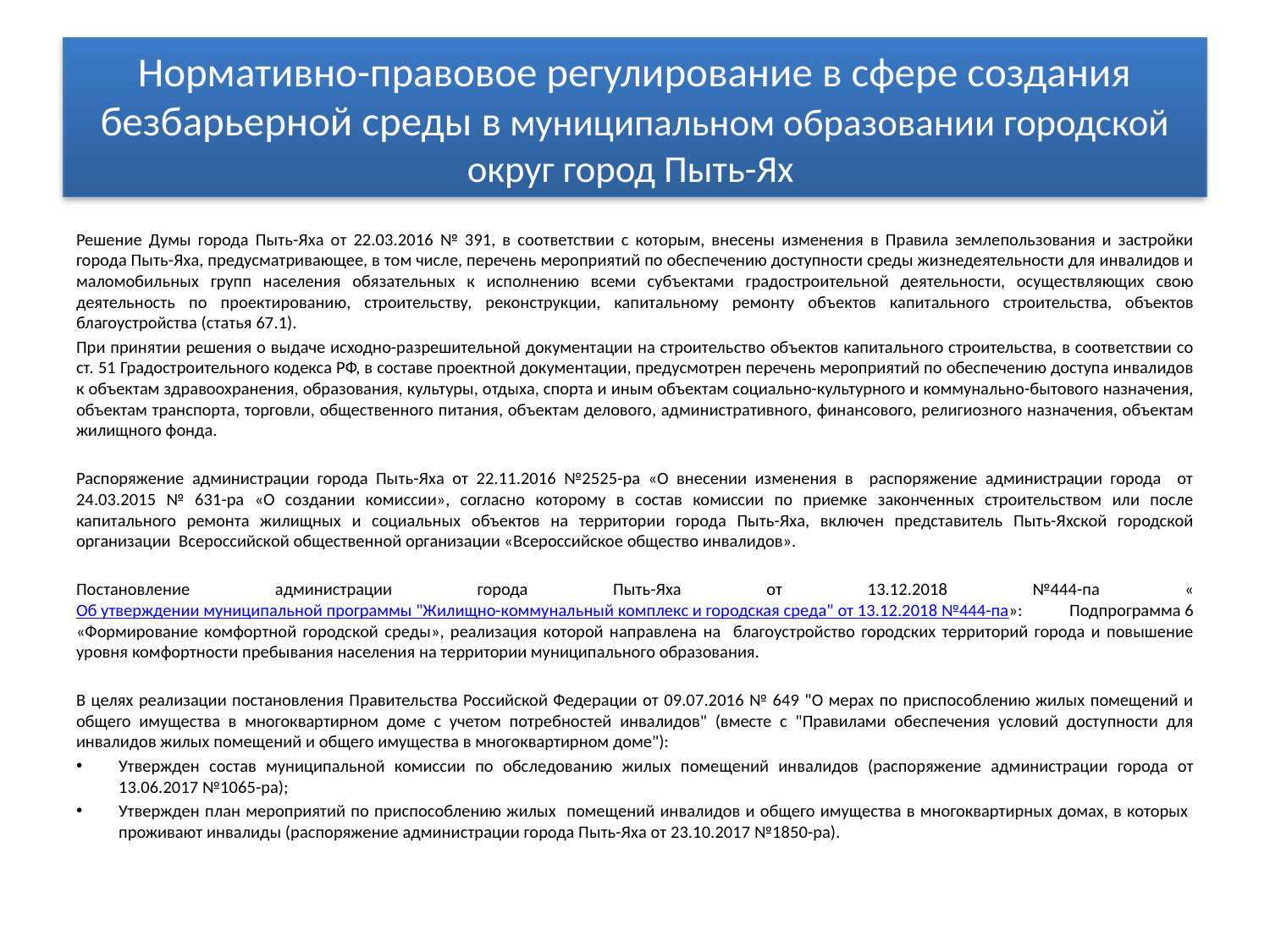

# Нормативно-правовое регулирование в сфере создания безбарьерной среды в муниципальном образовании городской округ город Пыть-Ях
Решение Думы города Пыть-Яха от 22.03.2016 № 391, в соответствии с которым, внесены изменения в Правила землепользования и застройки города Пыть-Яха, предусматривающее, в том числе, перечень мероприятий по обеспечению доступности среды жизнедеятельности для инвалидов и маломобильных групп населения обязательных к исполнению всеми субъектами градостроительной деятельности, осуществляющих свою деятельность по проектированию, строительству, реконструкции, капитальному ремонту объектов капитального строительства, объектов благоустройства (статья 67.1).
При принятии решения о выдаче исходно-разрешительной документации на строительство объектов капитального строительства, в соответствии со ст. 51 Градостроительного кодекса РФ, в составе проектной документации, предусмотрен перечень мероприятий по обеспечению доступа инвалидов к объектам здравоохранения, образования, культуры, отдыха, спорта и иным объектам социально-культурного и коммунально-бытового назначения, объектам транспорта, торговли, общественного питания, объектам делового, административного, финансового, религиозного назначения, объектам жилищного фонда.

Распоряжение администрации города Пыть-Яха от 22.11.2016 №2525-ра «О внесении изменения в  распоряжение администрации города  от 24.03.2015 № 631-ра «О создании комиссии», согласно которому в состав комиссии по приемке законченных строительством или после капитального ремонта жилищных и социальных объектов на территории города Пыть-Яха, включен представитель Пыть-Яхской городской организации  Всероссийской общественной организации «Всероссийское общество инвалидов».

Постановление администрации города Пыть-Яха от 13.12.2018 №444-па «Об утверждении муниципальной программы "Жилищно-коммунальный комплекс и городская среда" от 13.12.2018 №444-па»: Подпрограмма 6 «Формирование комфортной городской среды», реализация которой направлена на  благоустройство городских территорий города и повышение уровня комфортности пребывания населения на территории муниципального образования.

В целях реализации постановления Правительства Российской Федерации от 09.07.2016 № 649 "О мерах по приспособлению жилых помещений и общего имущества в многоквартирном доме с учетом потребностей инвалидов" (вместе с "Правилами обеспечения условий доступности для инвалидов жилых помещений и общего имущества в многоквартирном доме"):
Утвержден состав муниципальной комиссии по обследованию жилых помещений инвалидов (распоряжение администрации города от 13.06.2017 №1065-ра);
Утвержден план мероприятий по приспособлению жилых  помещений инвалидов и общего имущества в многоквартирных домах, в которых  проживают инвалиды (распоряжение администрации города Пыть-Яха от 23.10.2017 №1850-ра).